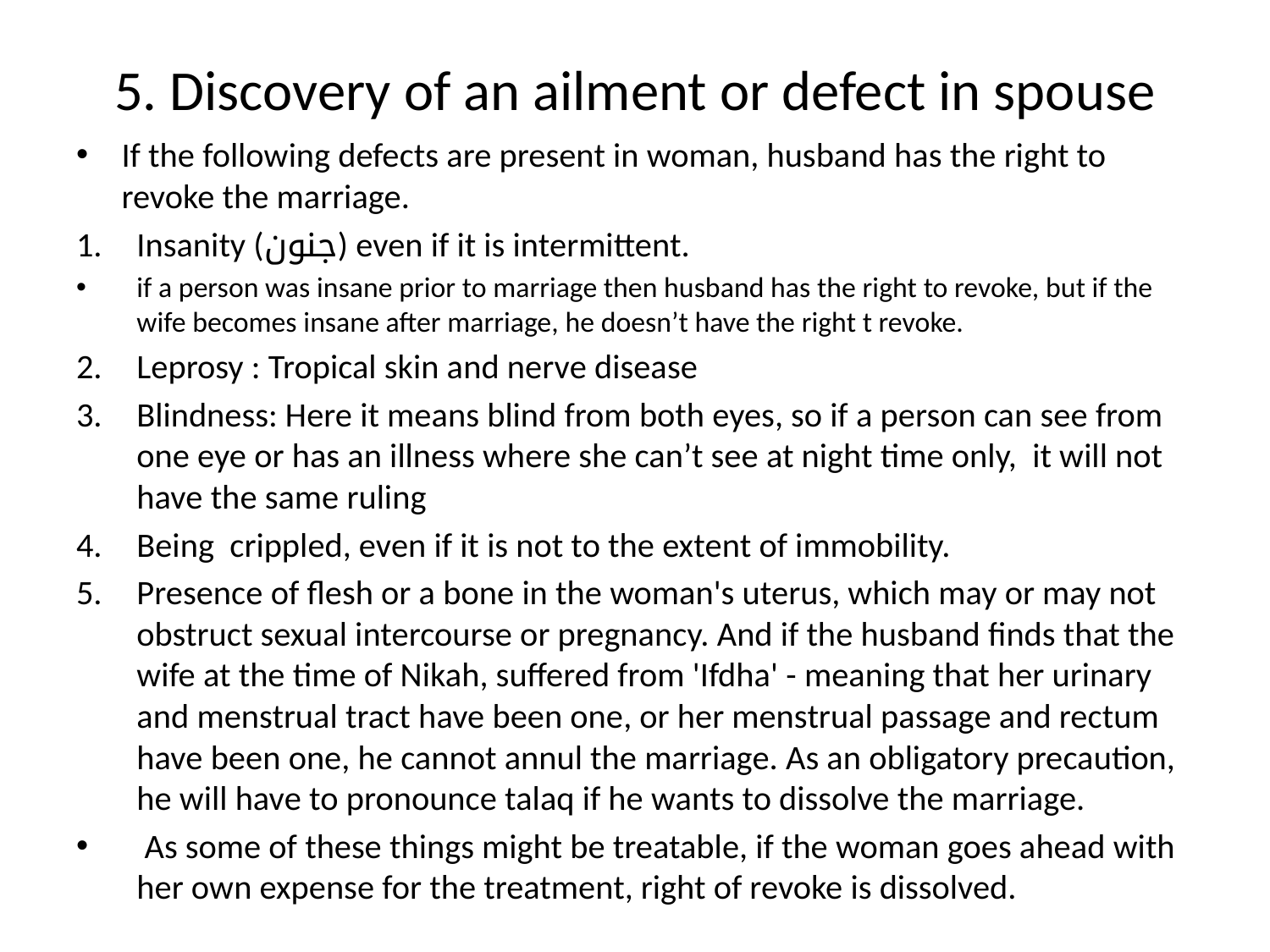

# 5. Discovery of an ailment or defect in spouse
If the following defects are present in woman, husband has the right to revoke the marriage.
Insanity (جنون) even if it is intermittent.
if a person was insane prior to marriage then husband has the right to revoke, but if the wife becomes insane after marriage, he doesn’t have the right t revoke.
Leprosy : Tropical skin and nerve disease
Blindness: Here it means blind from both eyes, so if a person can see from one eye or has an illness where she can’t see at night time only,  it will not have the same ruling
Being  crippled, even if it is not to the extent of immobility.
Presence of flesh or a bone in the woman's uterus, which may or may not obstruct sexual intercourse or pregnancy. And if the husband finds that the wife at the time of Nikah, suffered from 'Ifdha' - meaning that her urinary and menstrual tract have been one, or her menstrual passage and rectum have been one, he cannot annul the marriage. As an obligatory precaution, he will have to pronounce talaq if he wants to dissolve the marriage.
 As some of these things might be treatable, if the woman goes ahead with her own expense for the treatment, right of revoke is dissolved.